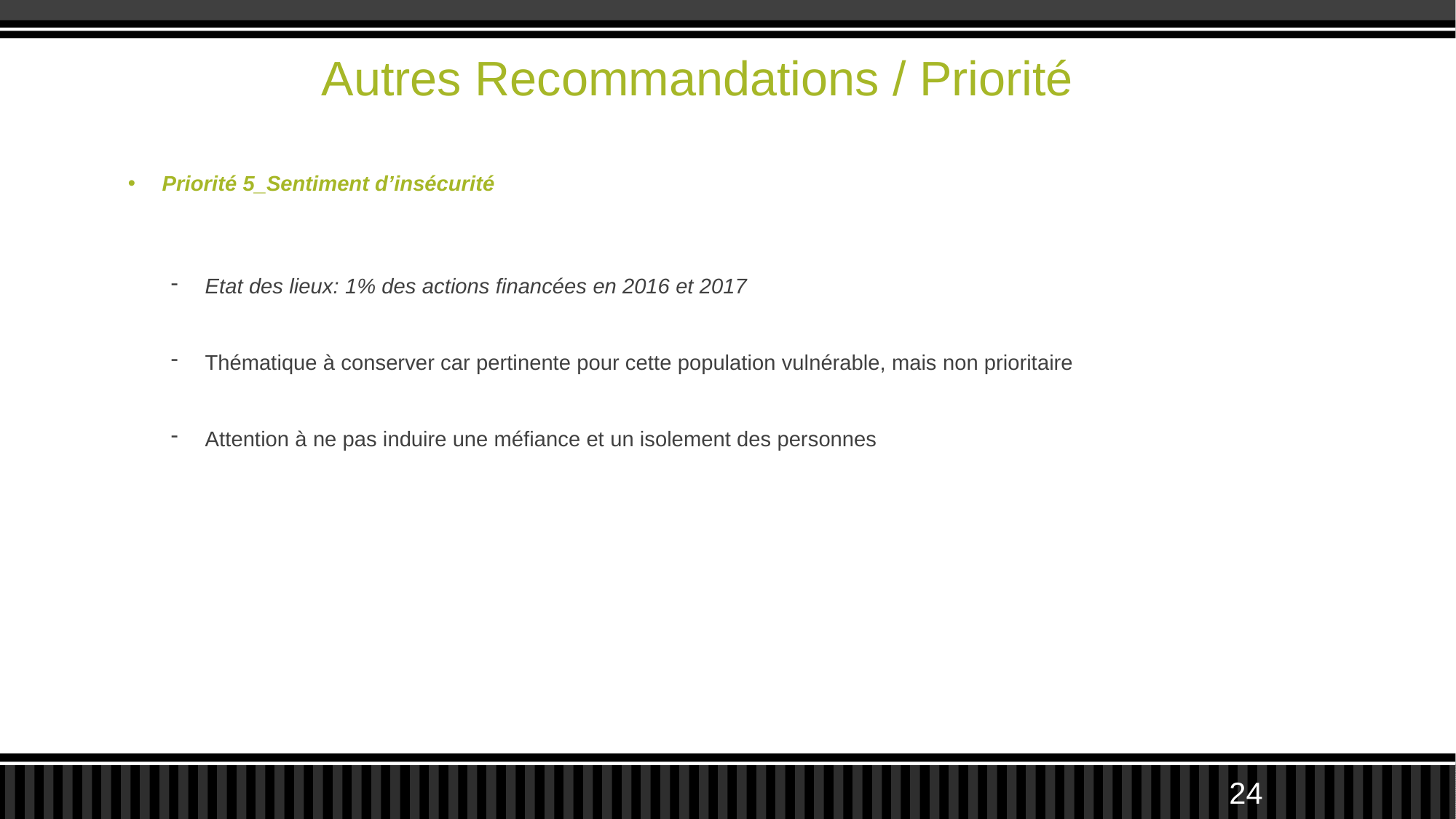

# Autres Recommandations / Priorité

Priorité 5_Sentiment d’insécurité

Etat des lieux: 1% des actions financées en 2016 et 2017

Thématique à conserver car pertinente pour cette population vulnérable, mais non prioritaire

Attention à ne pas induire une méfiance et un isolement des personnes
24